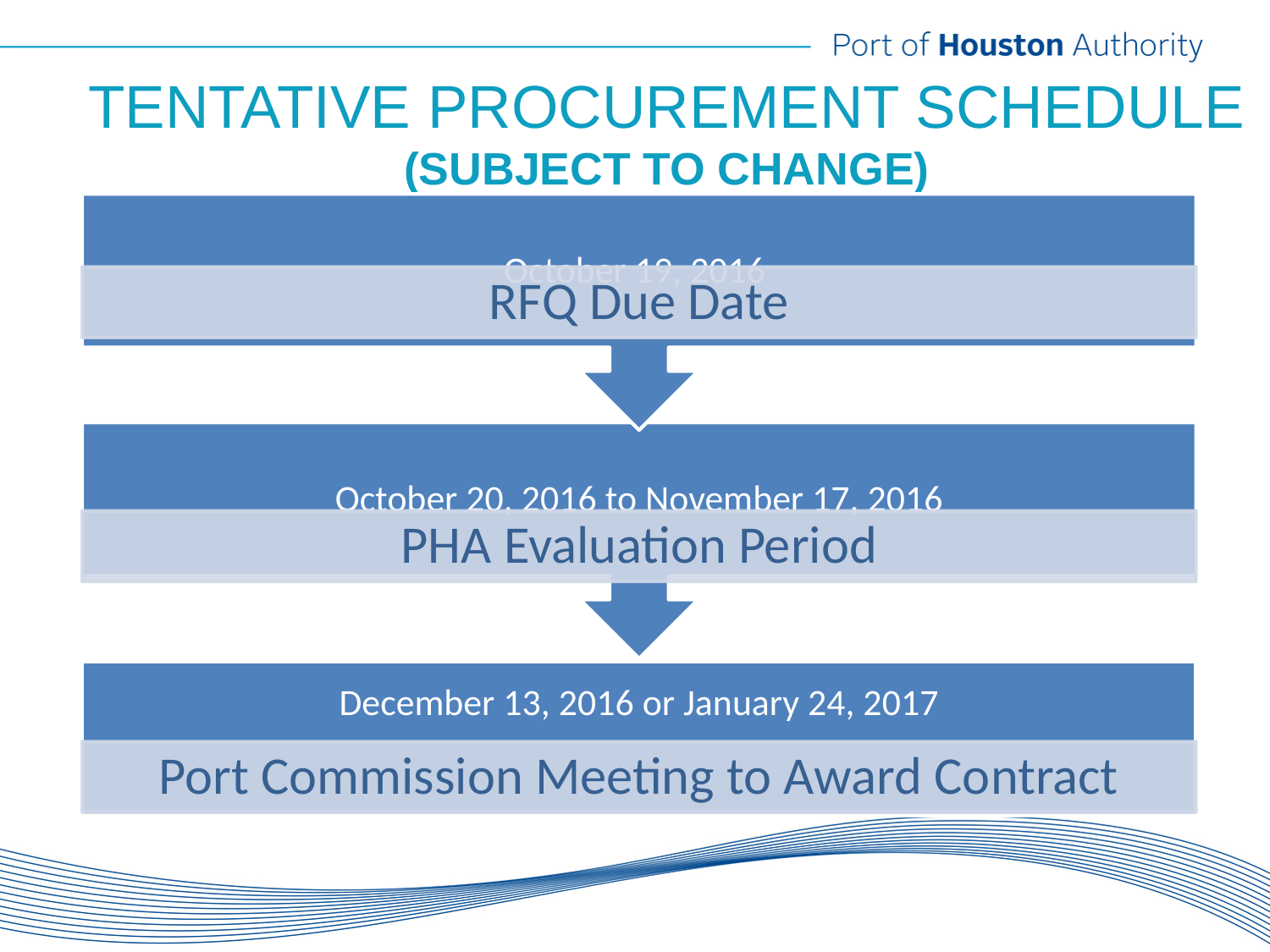

# TENTATIVE PROCUREMENT SCHEDULE (SUBJECT TO CHANGE)
December 13, 2016 or January 24, 2017
Port Commission Meeting to Award Contract
October 20, 2016 to November 17, 2016
PHA Evaluation Period
October 19, 2016
RFQ Due Date